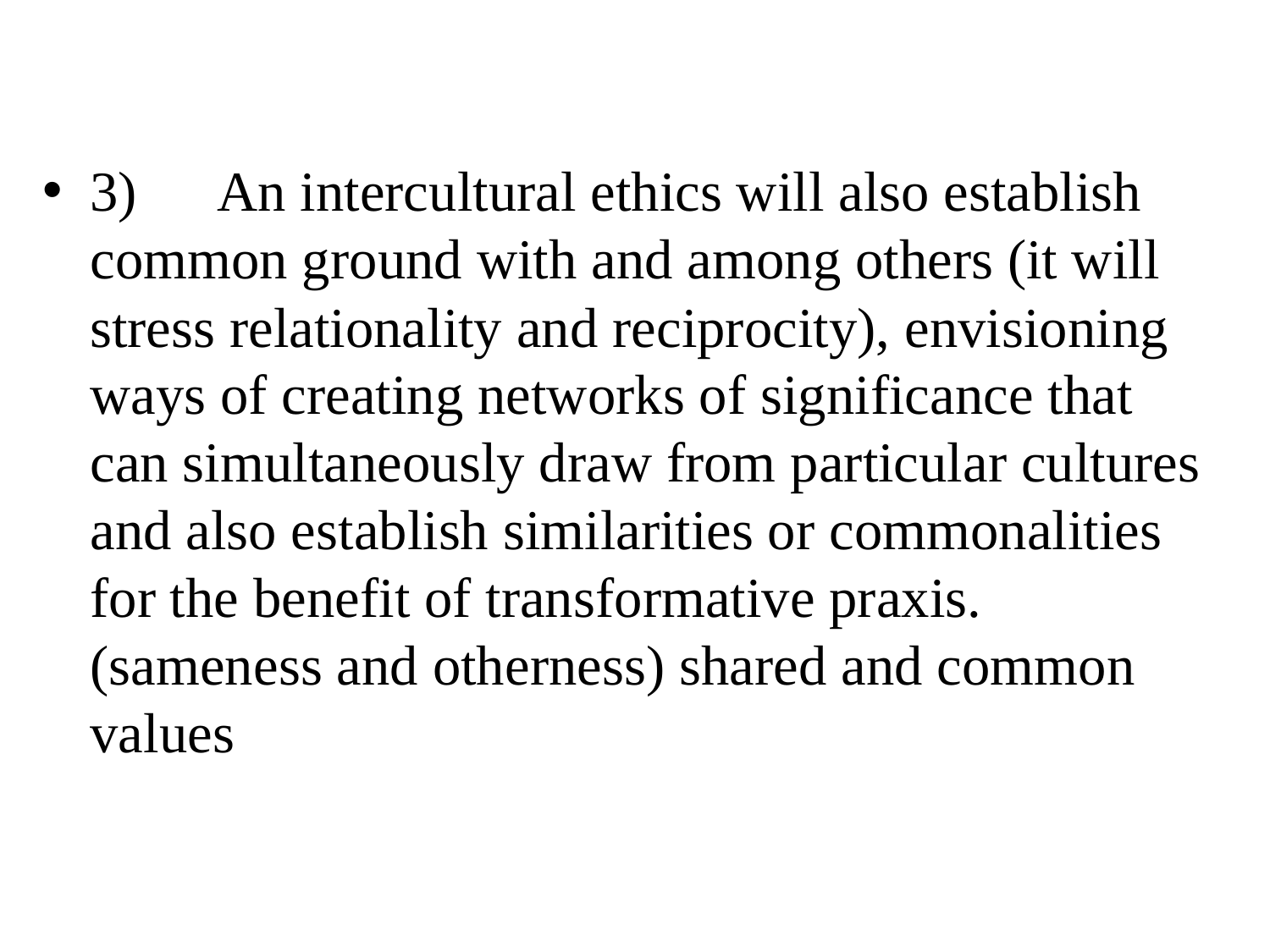

#
3)	An intercultural ethics will also establish common ground with and among others (it will stress relationality and reciprocity), envisioning ways of creating networks of significance that can simultaneously draw from particular cultures and also establish similarities or commonalities for the benefit of transformative praxis. (sameness and otherness) shared and common values